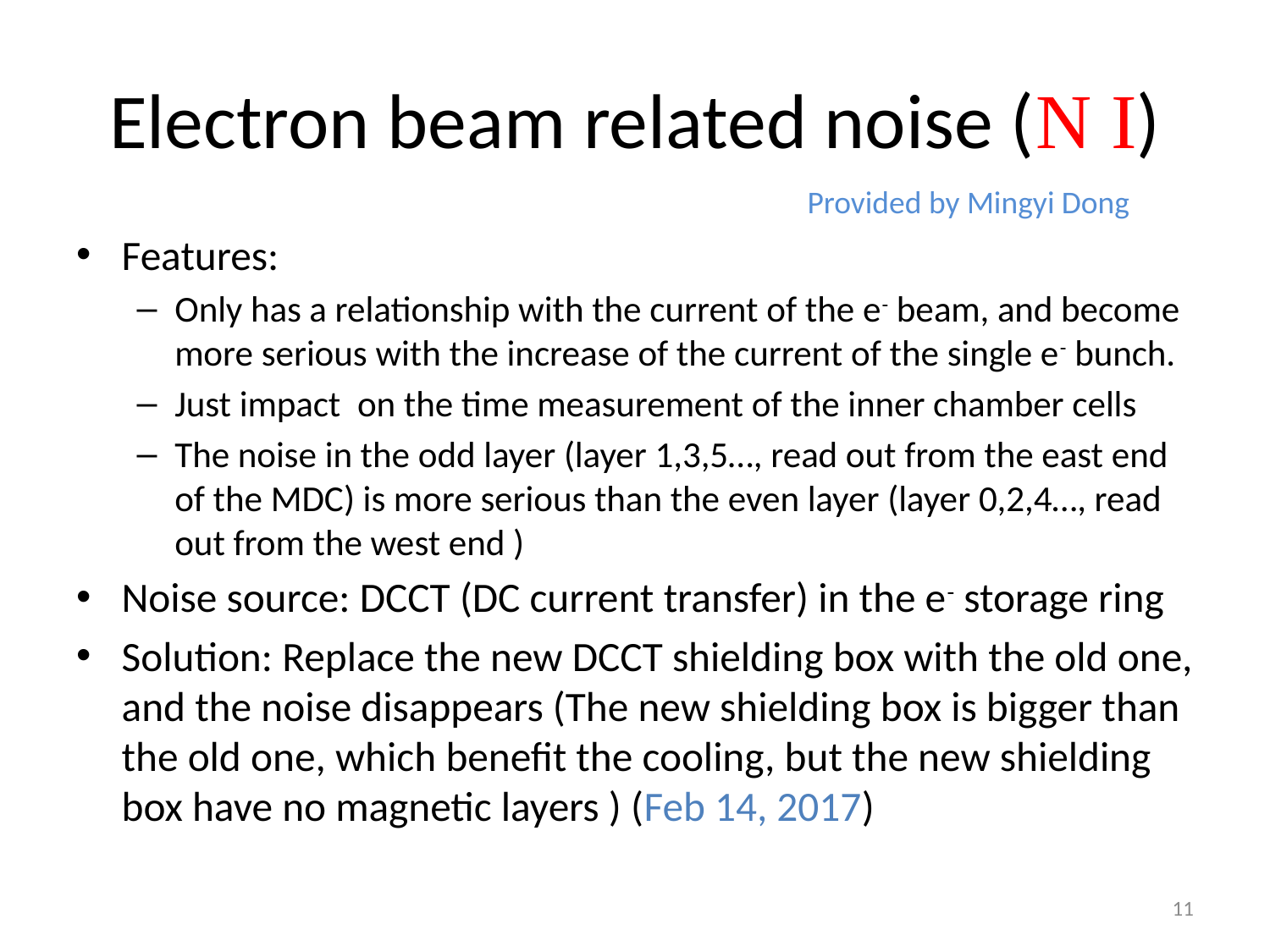

# Electron beam related noise (N I)
Provided by Mingyi Dong
Features:
Only has a relationship with the current of the e- beam, and become more serious with the increase of the current of the single e- bunch.
Just impact  on the time measurement of the inner chamber cells
The noise in the odd layer (layer 1,3,5…, read out from the east end of the MDC) is more serious than the even layer (layer 0,2,4…, read out from the west end )
Noise source: DCCT (DC current transfer) in the e- storage ring
Solution: Replace the new DCCT shielding box with the old one, and the noise disappears (The new shielding box is bigger than the old one, which benefit the cooling, but the new shielding box have no magnetic layers ) (Feb 14, 2017)
11